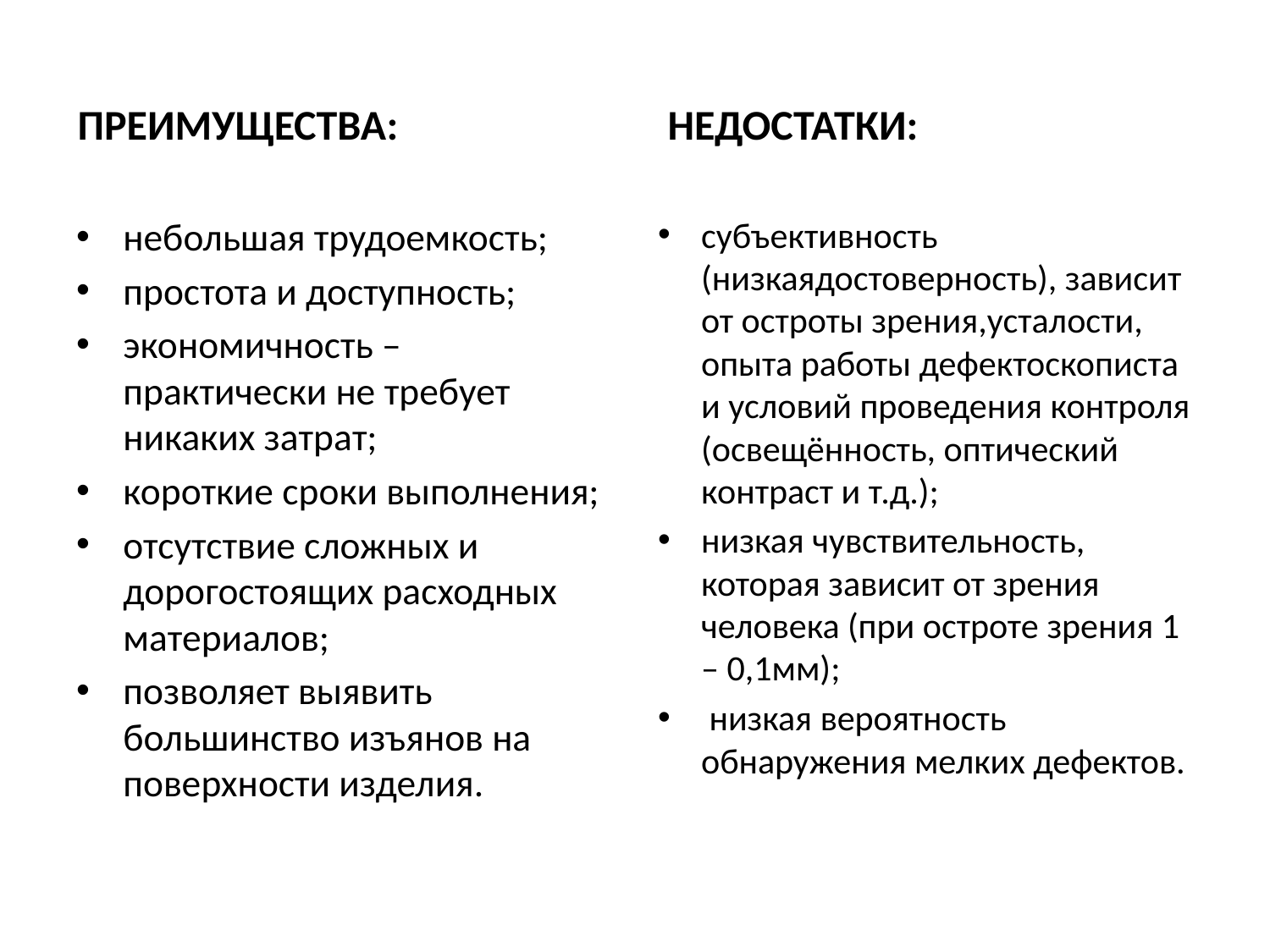

ПРЕИМУЩЕСТВА:
НЕДОСТАТКИ:
небольшая трудоемкость;
простота и доступность;
экономичность – практически не требует никаких затрат;
короткие сроки выполнения;
отсутствие сложных и дорогостоящих расходных материалов;
позволяет выявить большинство изъянов на поверхности изделия.
субъективность (низкаядостоверность), зависит от остроты зрения,усталости, опыта работы дефектоскописта и условий проведения контроля (освещённость, оптический контраст и т.д.);
низкая чувствительность, которая зависит от зрения человека (при остроте зрения 1 – 0,1мм);
 низкая вероятность обнаружения мелких дефектов.